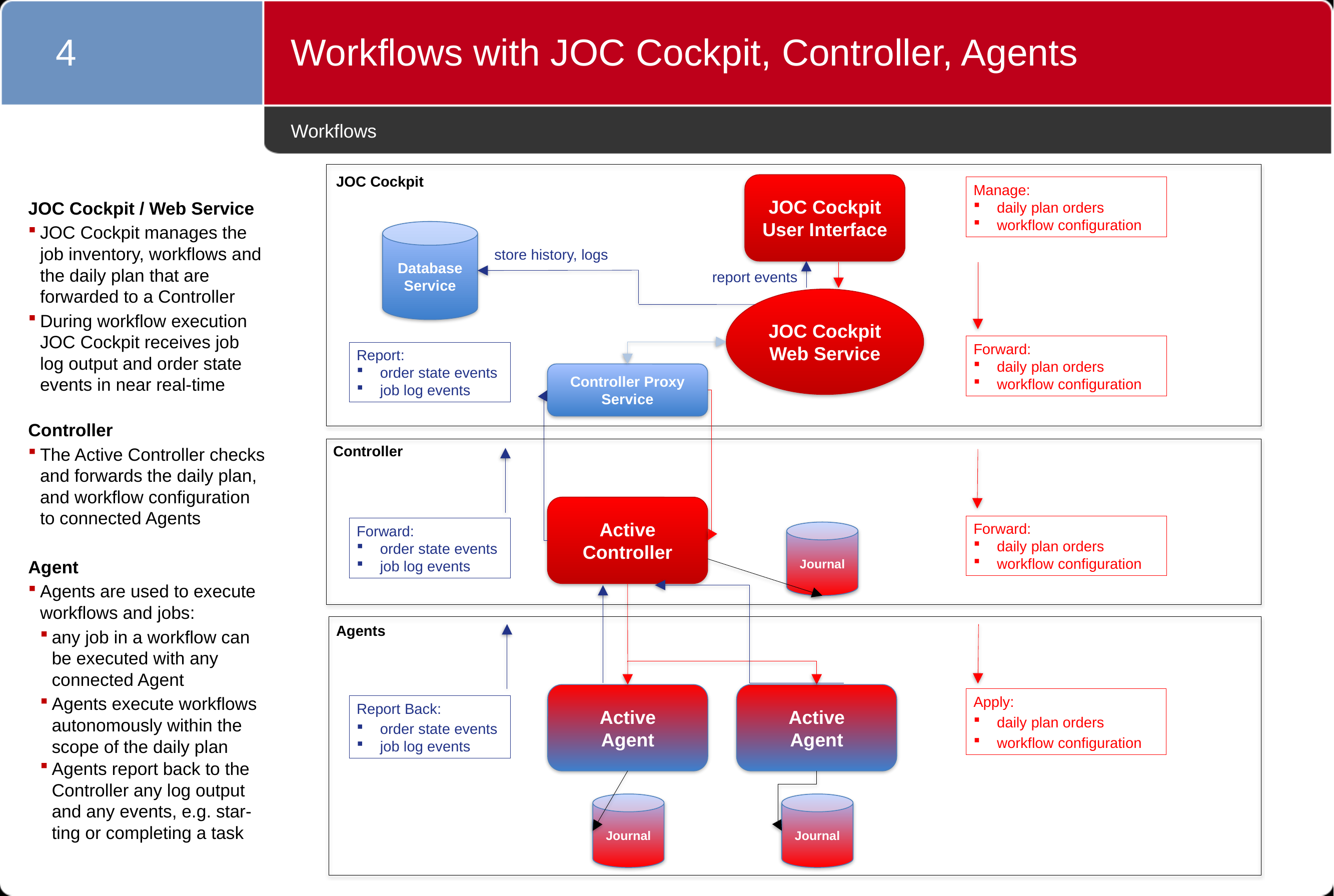

4
Workflows with JOC Cockpit, Controller, Agents
# Workflows

JOC Cockpit
JOC Cockpit
User Interface
Manage:
daily plan orders
workflow configuration
JOC Cockpit / Web Service
JOC Cockpit manages the job inventory, workflows and the daily plan that are forwarded to a Controller
During workflow execution JOC Cockpit receives job log output and order state events in near real-time
Controller
The Active Controller checks and forwards the daily plan, and workflow configuration to connected Agents

Agent
Agents are used to execute workflows and jobs:
any job in a workflow can be executed with any connected Agent
Agents execute workflows autonomously within the scope of the daily plan
Agents report back to the Controller any log output and any events, e.g. star-ting or completing a task
Database
Service
store history, logs
report events
JOC Cockpit Web Service
Forward:
daily plan orders
workflow configuration
Report:
order state events
job log events
Controller Proxy
Service
Controller

Active
Controller
Forward:
daily plan orders
workflow configuration
Forward:
order state events
job log events
Journal

Agents
Active
Agent
Active
Agent
Apply:
daily plan orders
workflow configuration
Report Back:
order state events
job log events
Journal
Journal